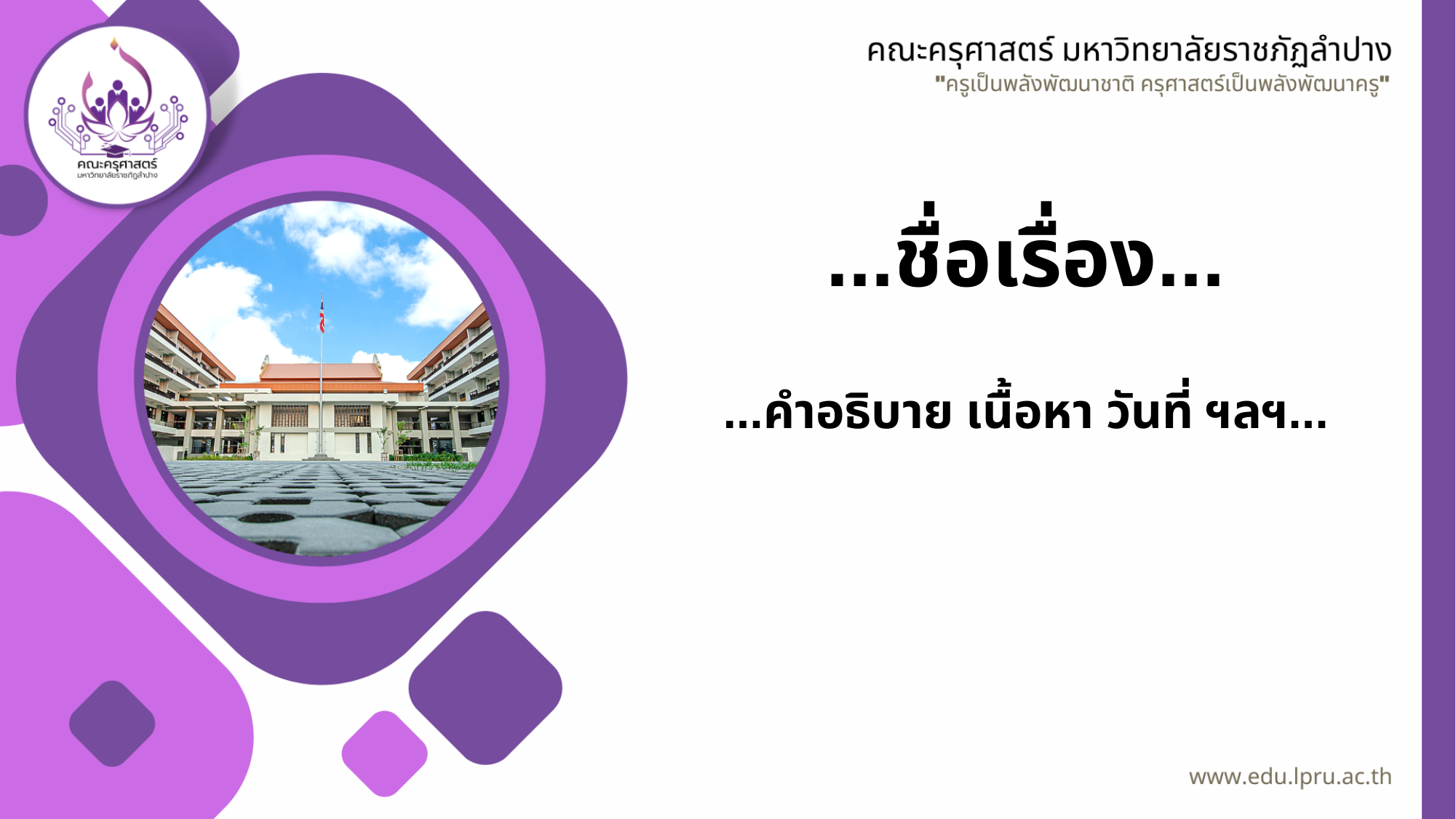

...ชื่อเรื่อง...
...คำอธิบาย เนื้อหา วันที่ ฯลฯ...